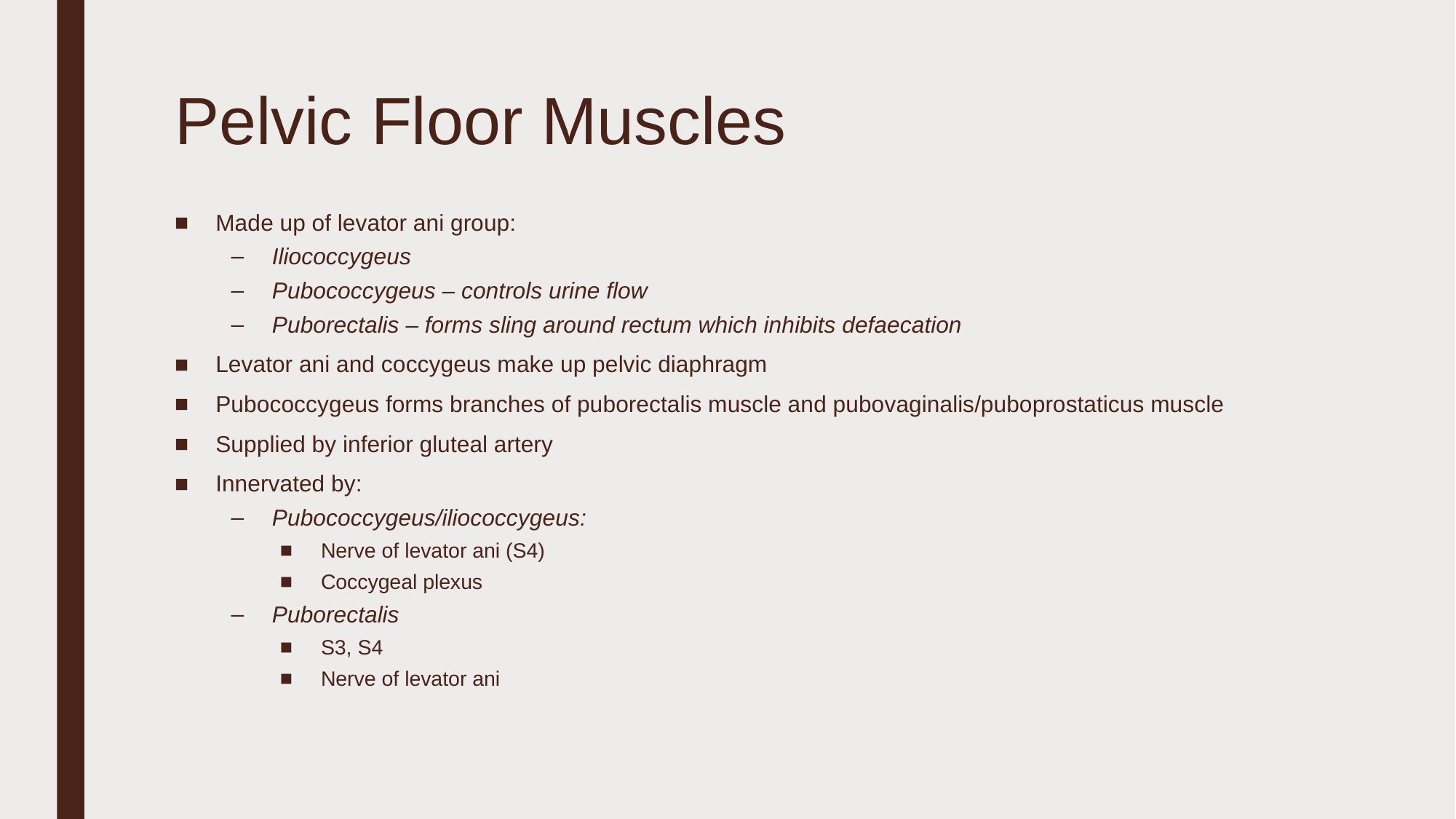

# Pelvic Floor Muscles
Made up of levator ani group:
Iliococcygeus
Pubococcygeus – controls urine flow
Puborectalis – forms sling around rectum which inhibits defaecation
Levator ani and coccygeus make up pelvic diaphragm
Pubococcygeus forms branches of puborectalis muscle and pubovaginalis/puboprostaticus muscle
Supplied by inferior gluteal artery
Innervated by:
Pubococcygeus/iliococcygeus:
Nerve of levator ani (S4)
Coccygeal plexus
Puborectalis
S3, S4
Nerve of levator ani